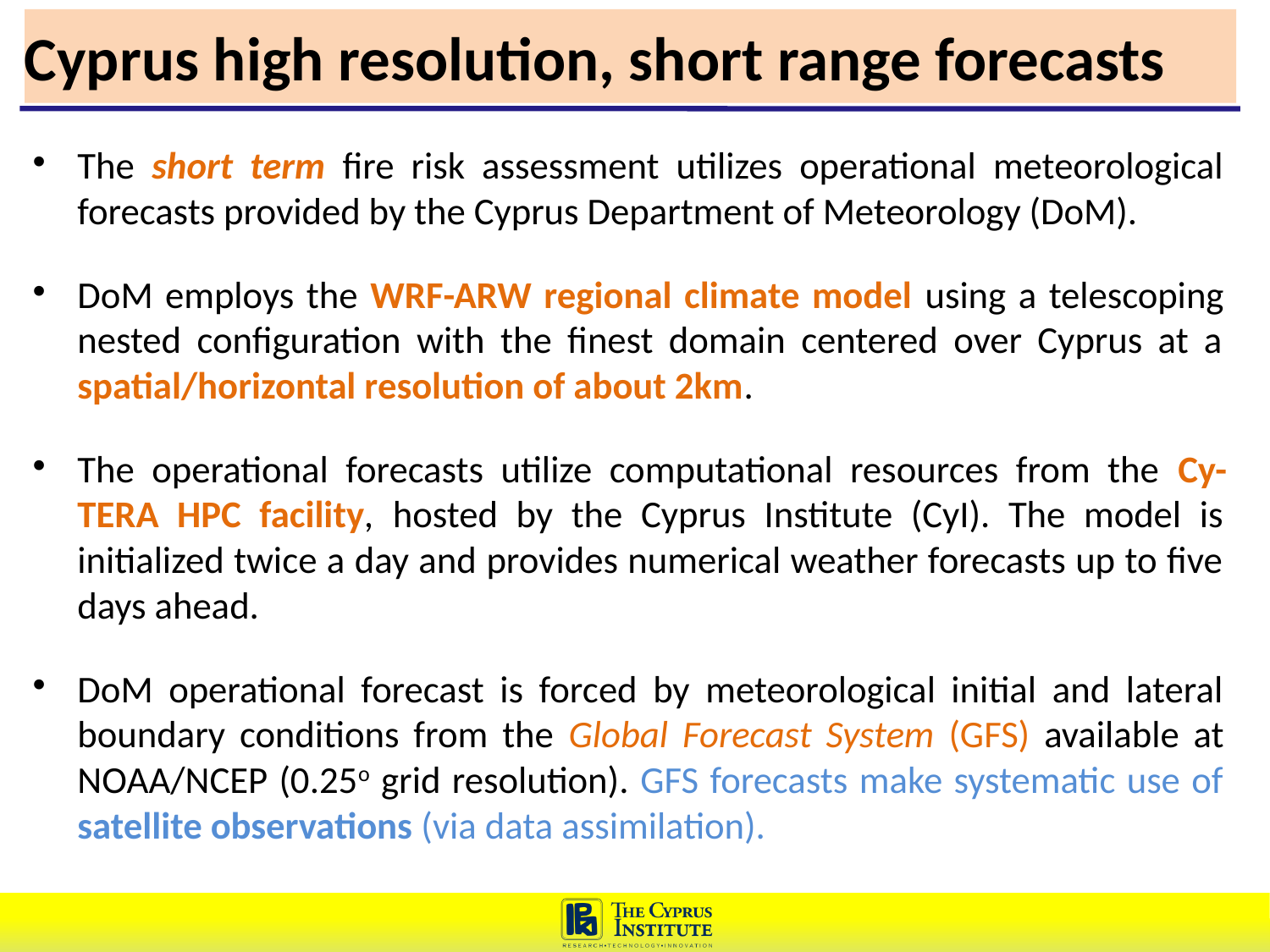

Cyprus high resolution, short range forecasts
The short term fire risk assessment utilizes operational meteorological forecasts provided by the Cyprus Department of Meteorology (DoM).

DoM employs the WRF-ARW regional climate model using a telescoping nested configuration with the finest domain centered over Cyprus at a spatial/horizontal resolution of about 2km.

The operational forecasts utilize computational resources from the Cy-TERA HPC facility, hosted by the Cyprus Institute (CyI). The model is initialized twice a day and provides numerical weather forecasts up to five days ahead.

DoM operational forecast is forced by meteorological initial and lateral boundary conditions from the Global Forecast System (GFS) available at NOAA/NCEP (0.25o grid resolution). GFS forecasts make systematic use of satellite observations (via data assimilation).